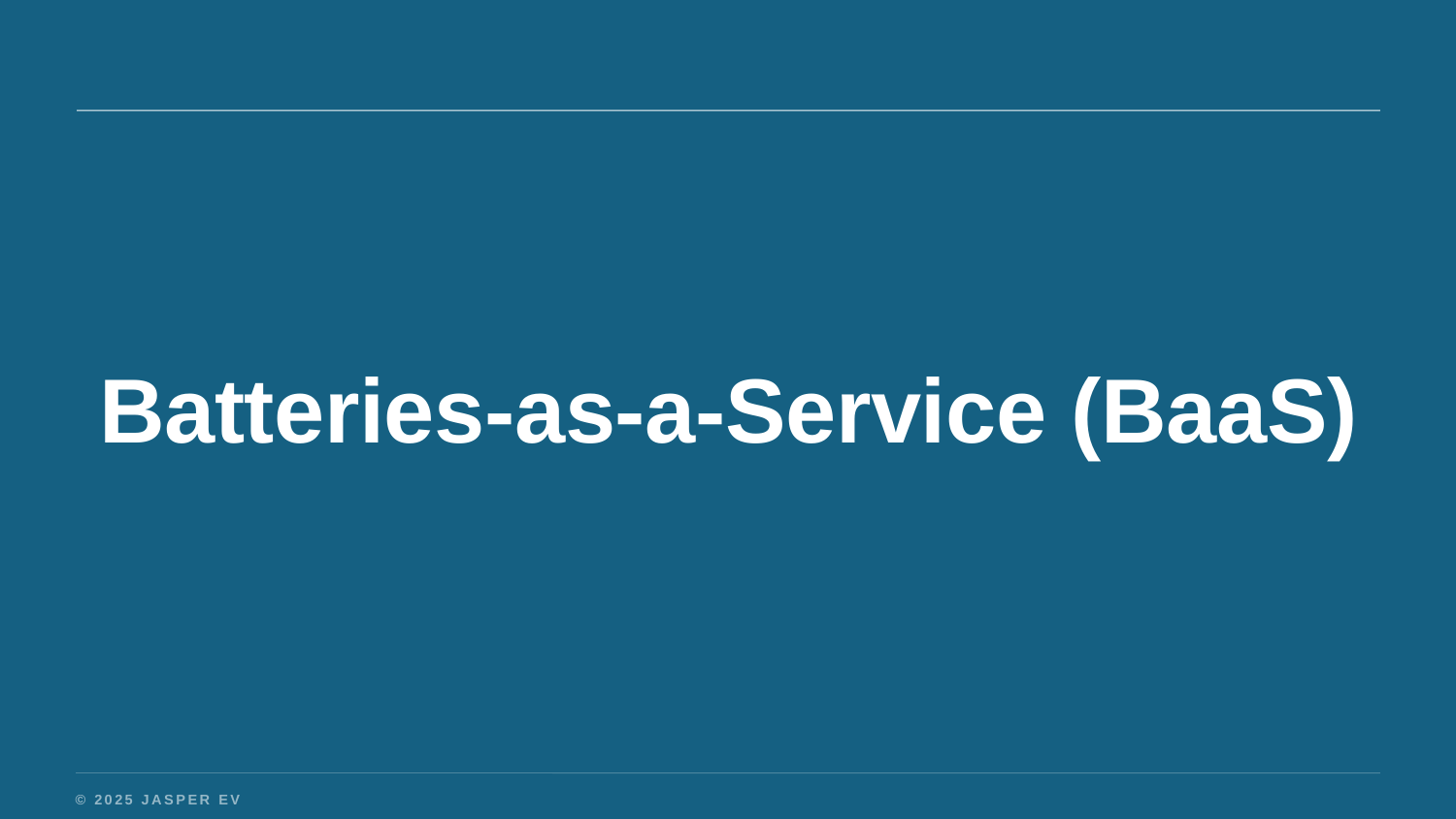

Batteries-as-a-Service (BaaS)

© 2025 JASPER EV TECH